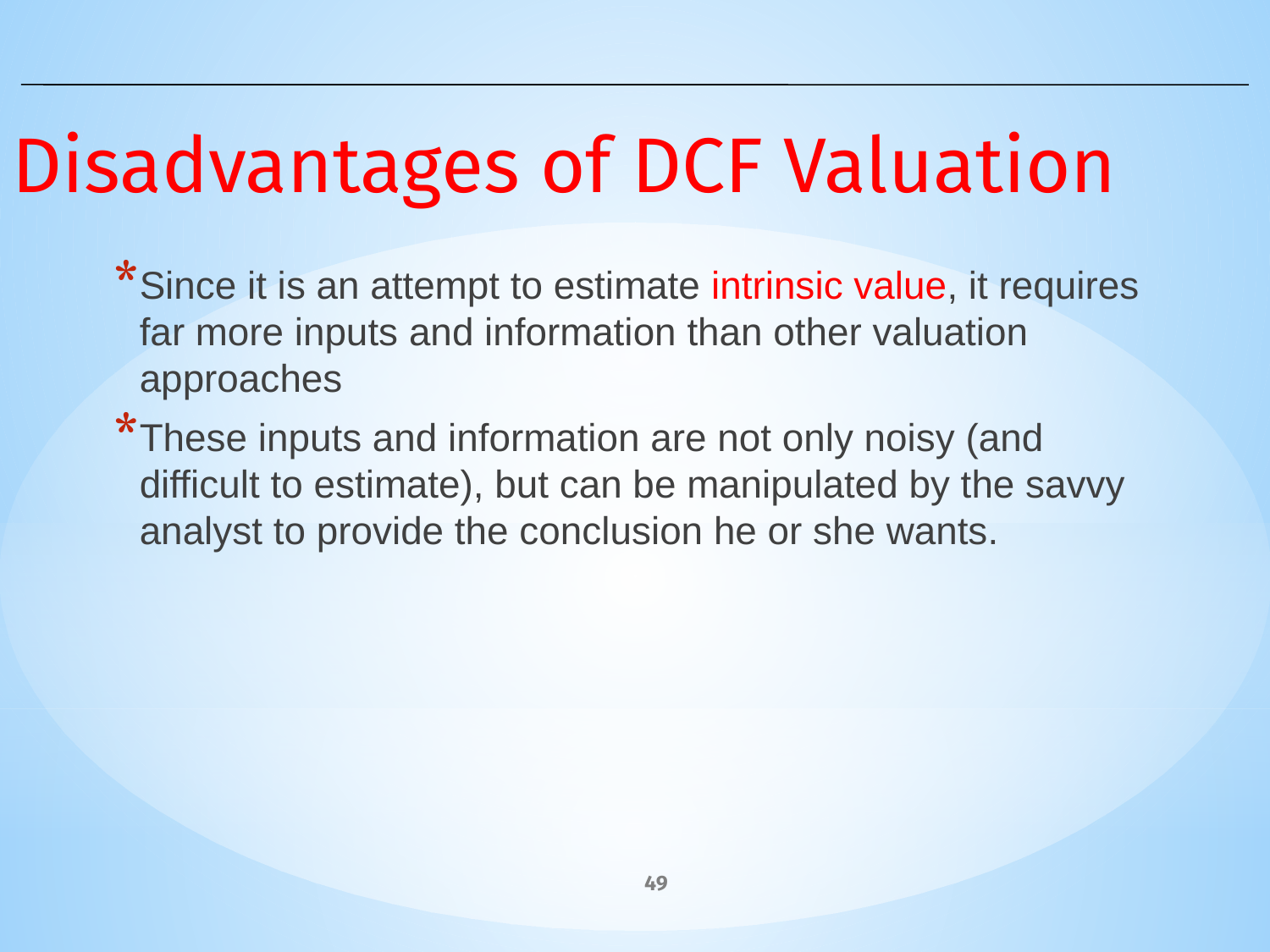

Disadvantages of DCF Valuation
Since it is an attempt to estimate intrinsic value, it requires far more inputs and information than other valuation approaches
These inputs and information are not only noisy (and difficult to estimate), but can be manipulated by the savvy analyst to provide the conclusion he or she wants.
49